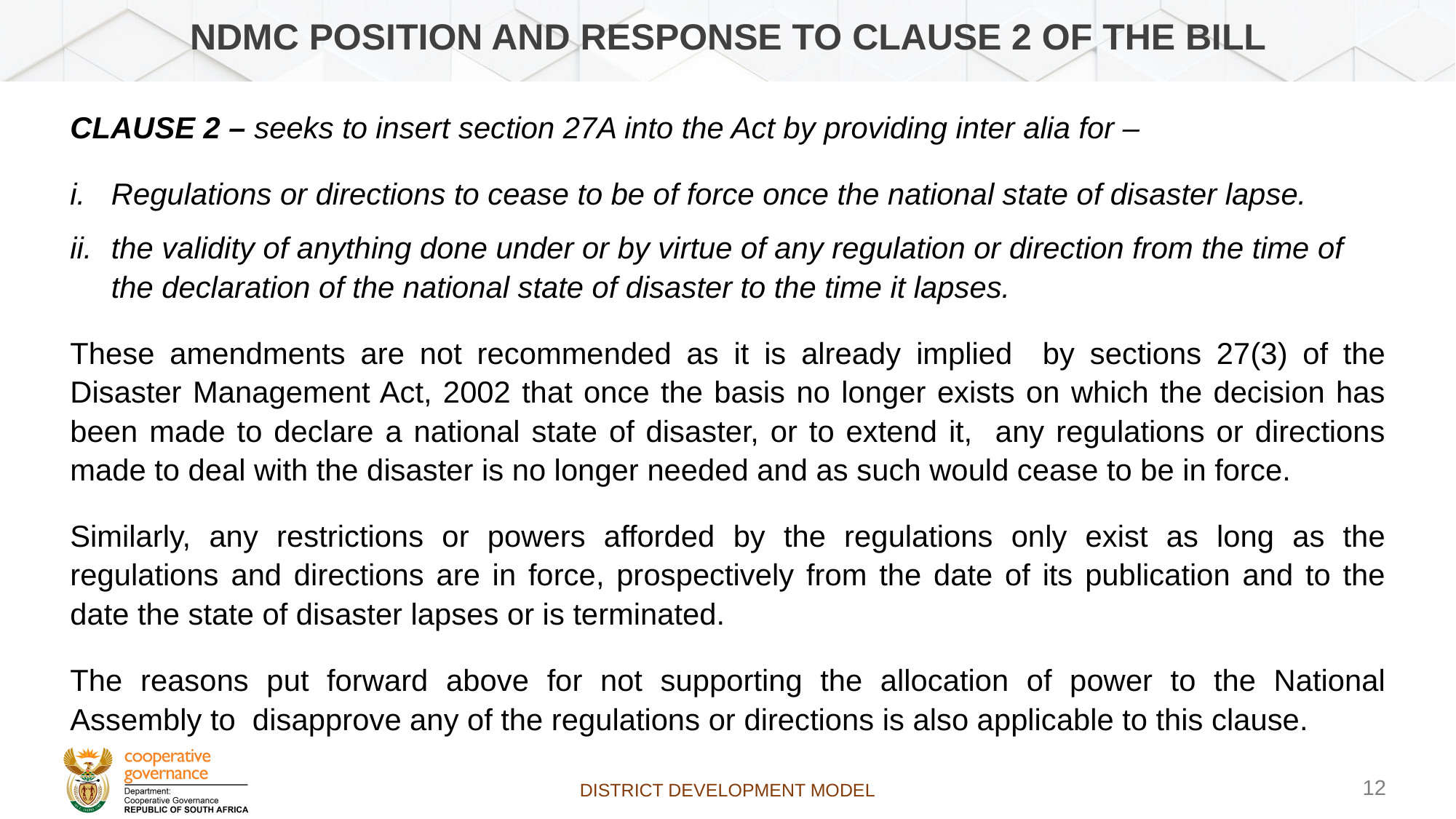

# NDMC position and response to clause 2 of the BILL
CLAUSE 2 – seeks to insert section 27A into the Act by providing inter alia for –
Regulations or directions to cease to be of force once the national state of disaster lapse.
the validity of anything done under or by virtue of any regulation or direction from the time of the declaration of the national state of disaster to the time it lapses.
These amendments are not recommended as it is already implied  by sections 27(3) of the Disaster Management Act, 2002 that once the basis no longer exists on which the decision has been made to declare a national state of disaster, or to extend it,  any regulations or directions made to deal with the disaster is no longer needed and as such would cease to be in force.
Similarly, any restrictions or powers afforded by the regulations only exist as long as the regulations and directions are in force, prospectively from the date of its publication and to the date the state of disaster lapses or is terminated.
The reasons put forward above for not supporting the allocation of power to the National Assembly to  disapprove any of the regulations or directions is also applicable to this clause.